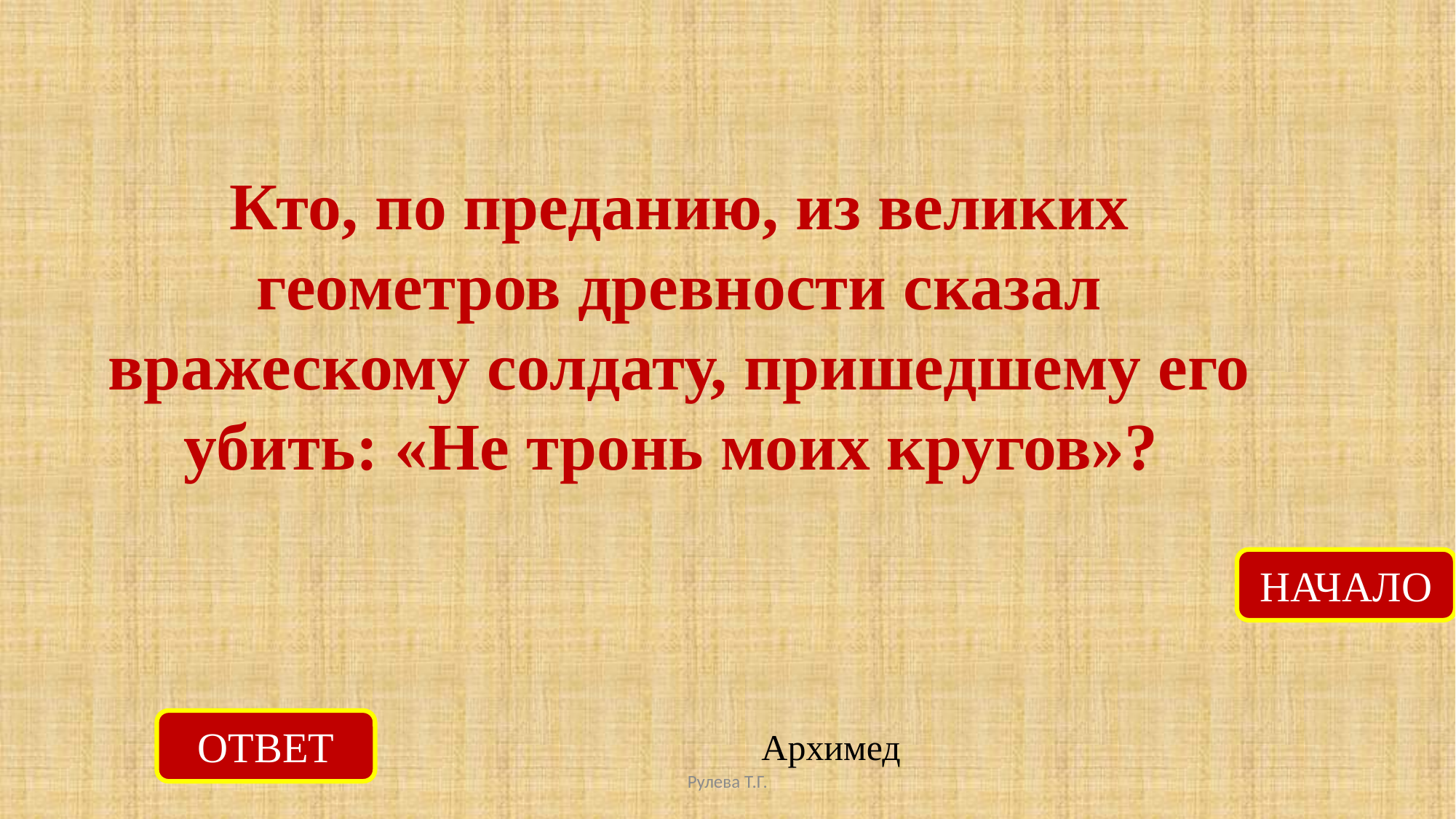

Кто, по преданию, из великих геометров древности сказал вражескому солдату, пришедшему его убить: «Не тронь моих кругов»?
НАЧАЛО
ОТВЕТ
Архимед
Рулева Т.Г.